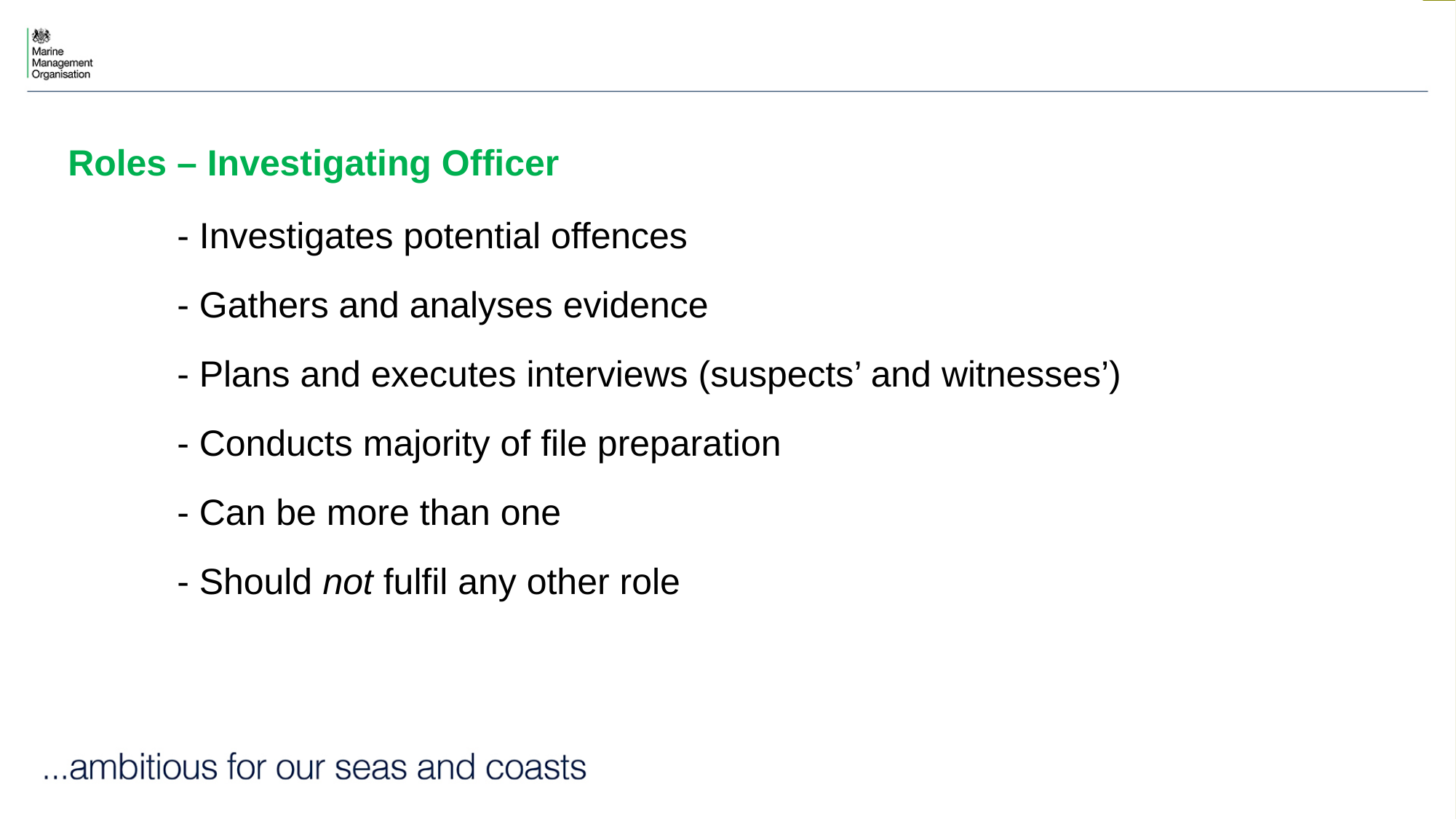

Roles – Investigating Officer

	- Investigates potential offences

	- Gathers and analyses evidence

	- Plans and executes interviews (suspects’ and witnesses’)

	- Conducts majority of file preparation

	- Can be more than one

	- Should not fulfil any other role